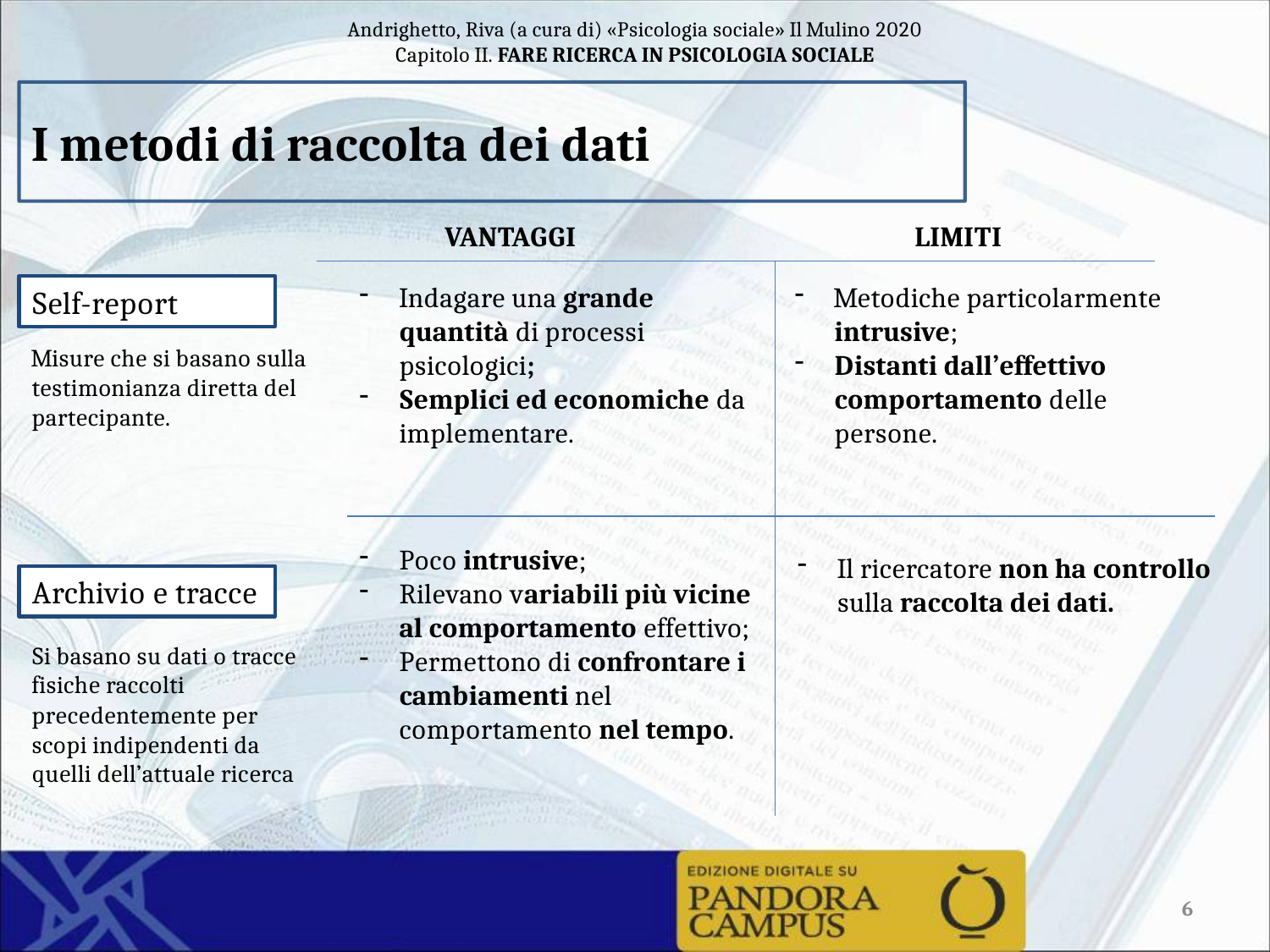

I metodi di raccolta dei dati

VANTAGGI
LIMITI
Metodiche particolarmente intrusive;
Distanti dall’effettivo comportamento delle persone.
Indagare una grande quantità di processi psicologici;
Semplici ed economiche da implementare.
Self-report
Misure che si basano sulla testimonianza diretta del partecipante.
Poco intrusive;
Rilevano variabili più vicine al comportamento effettivo;
Permettono di confrontare i cambiamenti nel comportamento nel tempo.
Il ricercatore non ha controllo sulla raccolta dei dati.
Archivio e tracce
Si basano su dati o tracce fisiche raccolti precedentemente per scopi indipendenti da quelli dell’attuale ricerca
6